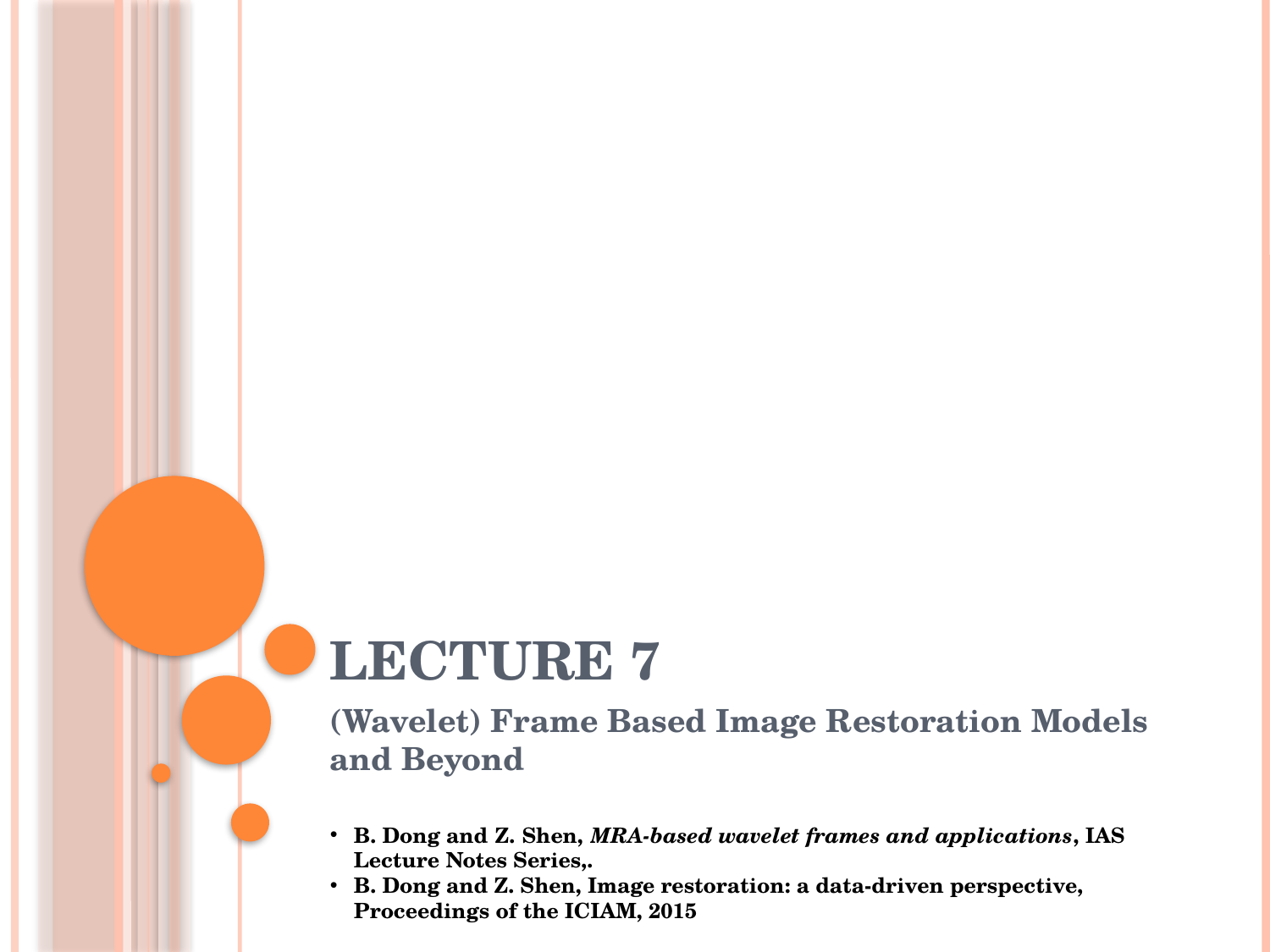

# Lecture 7
(Wavelet) Frame Based Image Restoration Models and Beyond
B. Dong and Z. Shen, MRA-based wavelet frames and applications, IAS Lecture Notes Series,.
B. Dong and Z. Shen, Image restoration: a data-driven perspective, Proceedings of the ICIAM, 2015